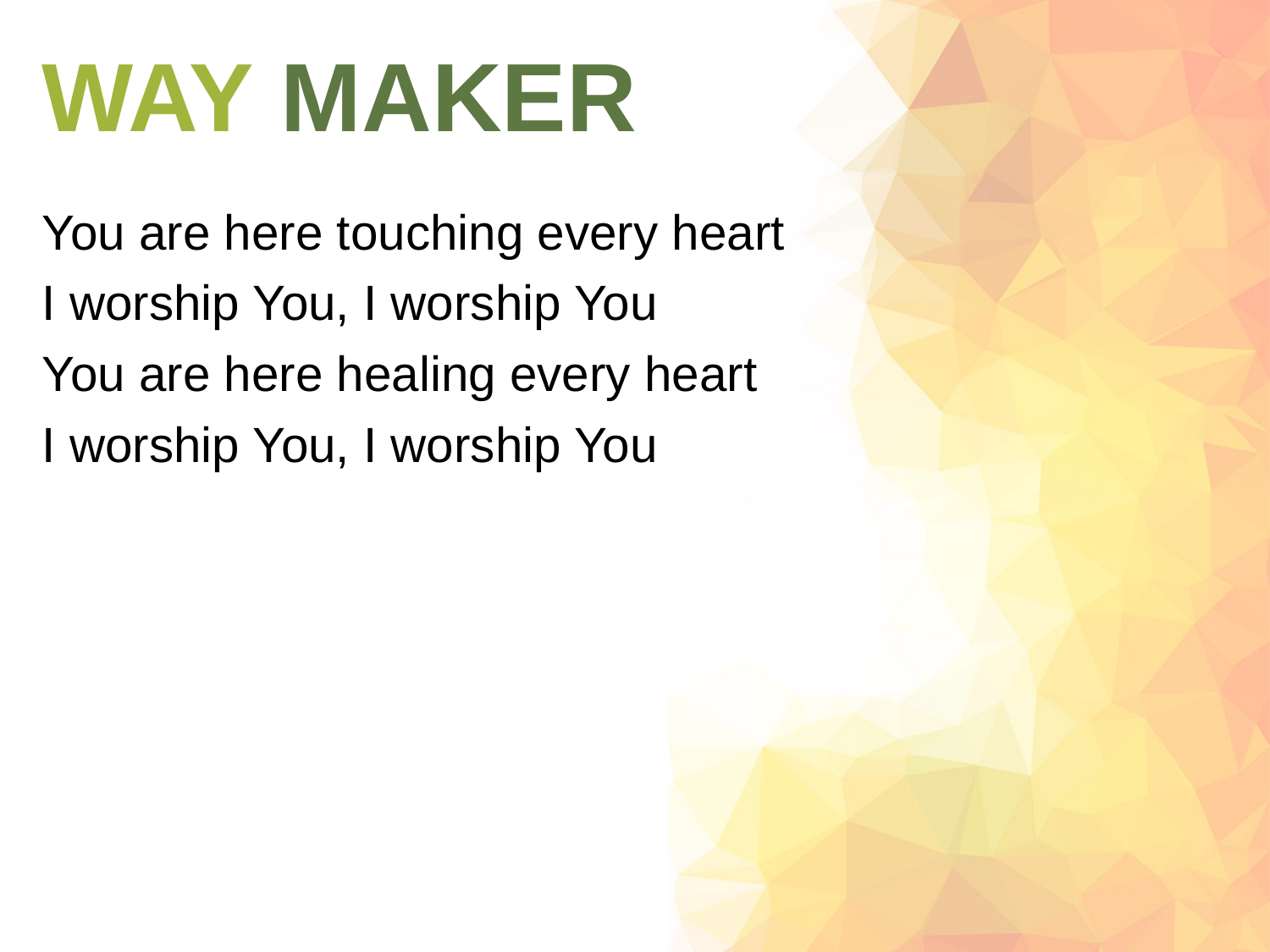

# WAY MAKER
You are here touching every heart
I worship You, I worship You
You are here healing every heart
I worship You, I worship You